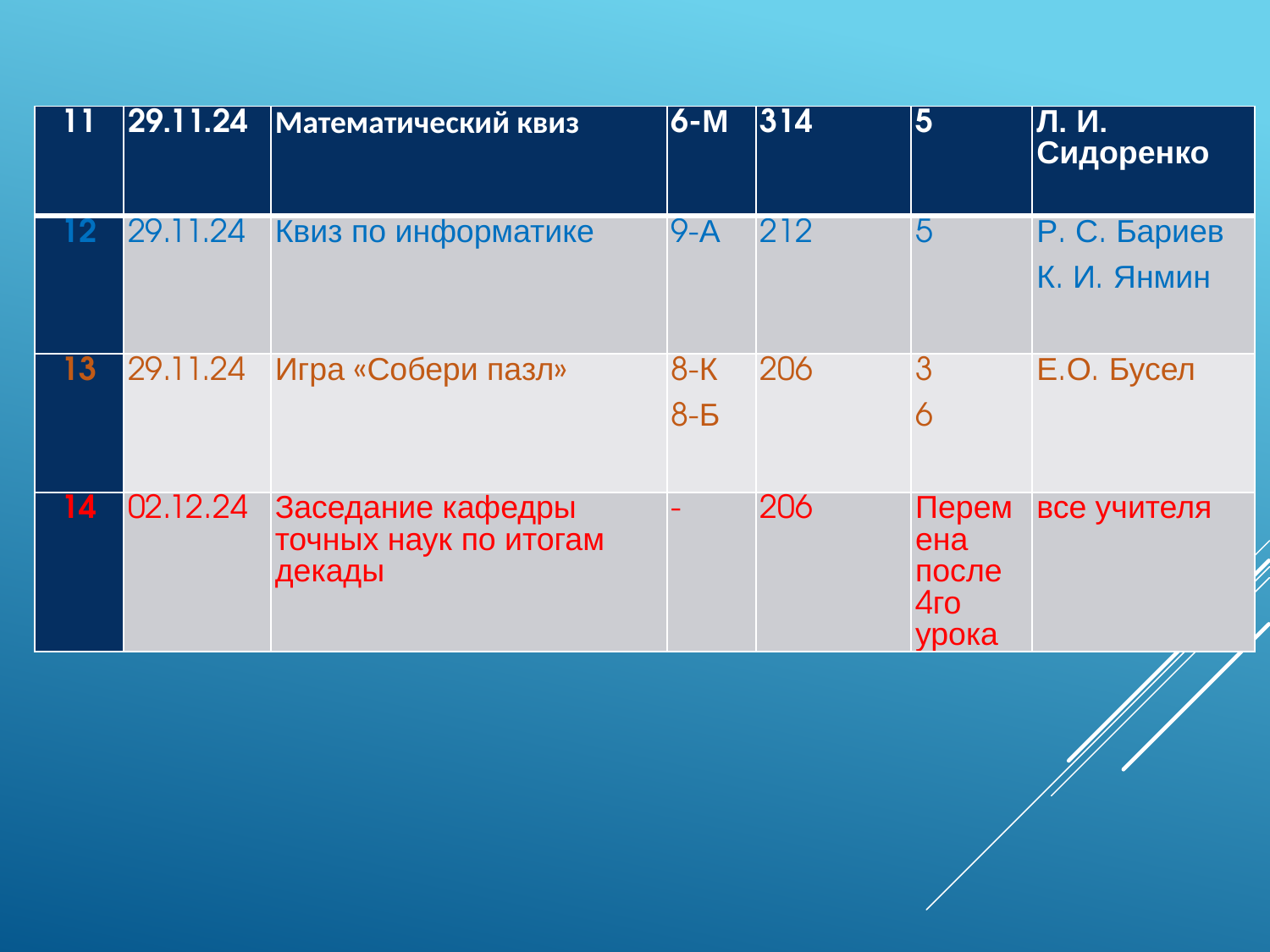

| 11 | 29.11.24 | Математический квиз | 6-М | 314 | 5 | Л. И. Сидоренко |
| --- | --- | --- | --- | --- | --- | --- |
| 12 | 29.11.24 | Квиз по информатике | 9-А | 212 | 5 | Р. С. Бариев К. И. Янмин |
| 13 | 29.11.24 | Игра «Собери пазл» | 8-К 8-Б | 206 | 3 6 | Е.О. Бусел |
| 14 | 02.12.24 | Заседание кафедры точных наук по итогам декады | - | 206 | Перемена после 4го урока | все учителя |